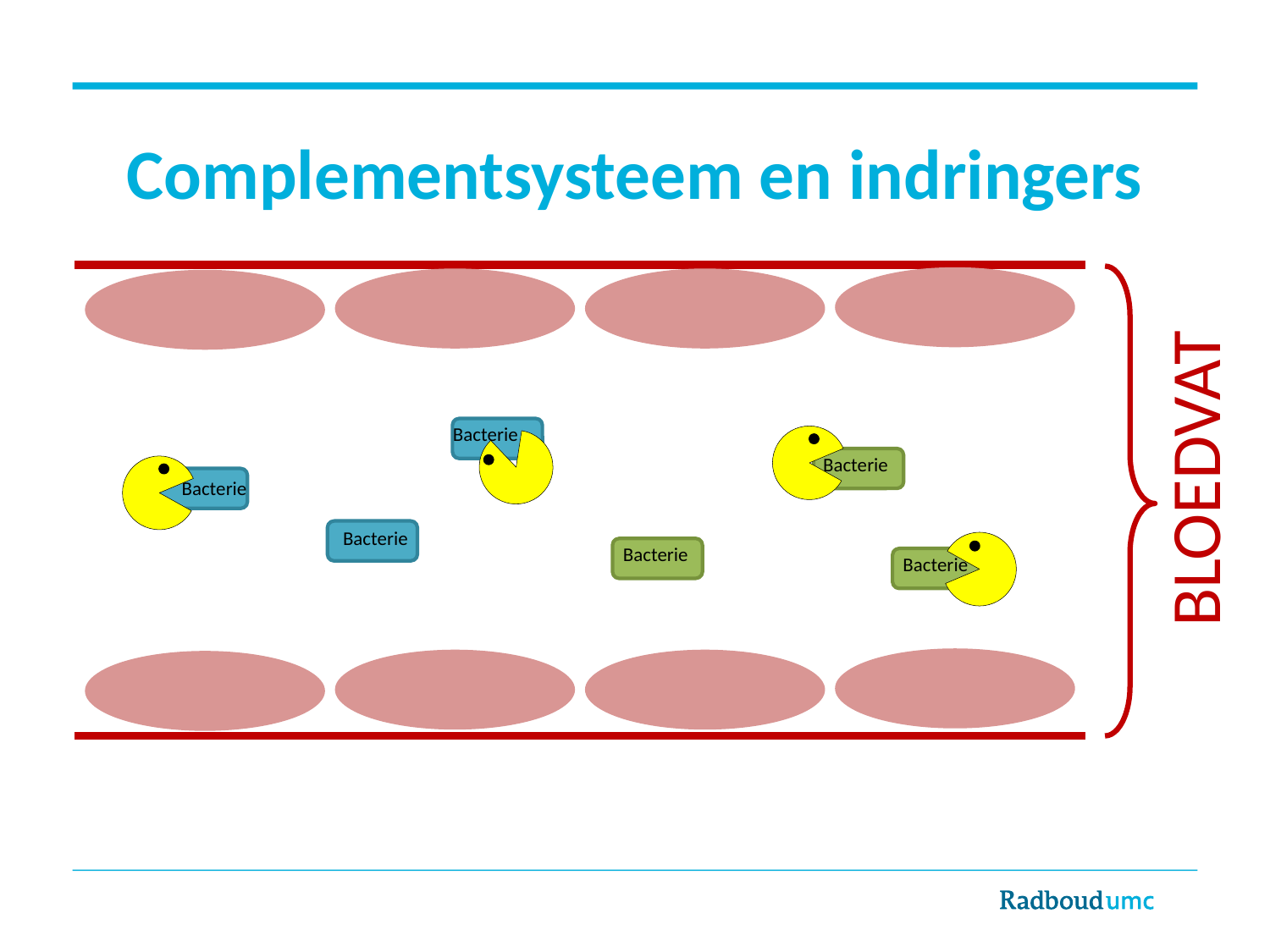

# Complementsysteem en indringers

Bacterie

BLOEDVAT
Bacterie
Bacterie
Bacterie

Bacterie
Bacterie
Bacterie